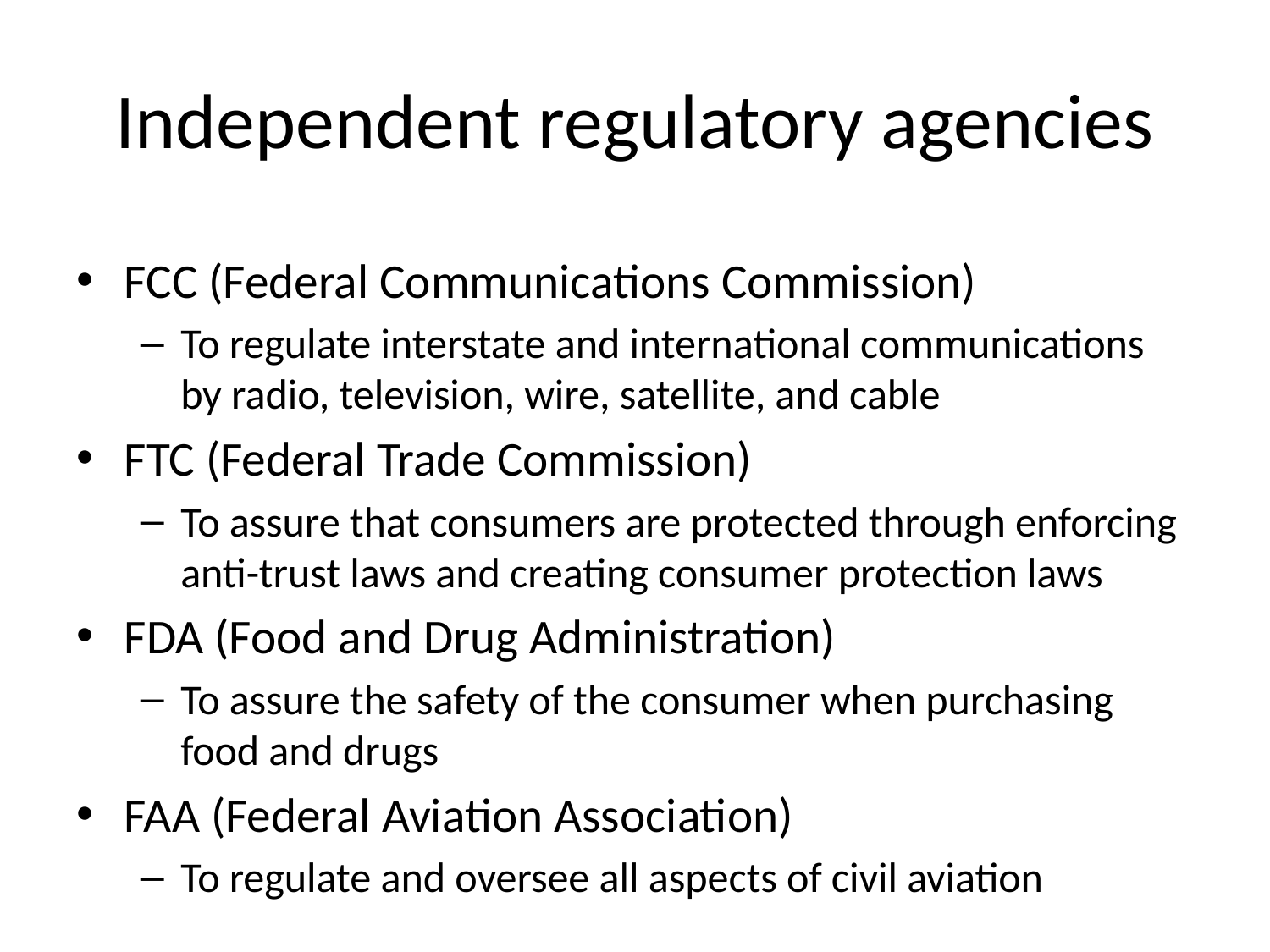

# Independent regulatory agencies
FCC (Federal Communications Commission)
To regulate interstate and international communications by radio, television, wire, satellite, and cable
FTC (Federal Trade Commission)
To assure that consumers are protected through enforcing anti-trust laws and creating consumer protection laws
FDA (Food and Drug Administration)
To assure the safety of the consumer when purchasing food and drugs
FAA (Federal Aviation Association)
To regulate and oversee all aspects of civil aviation